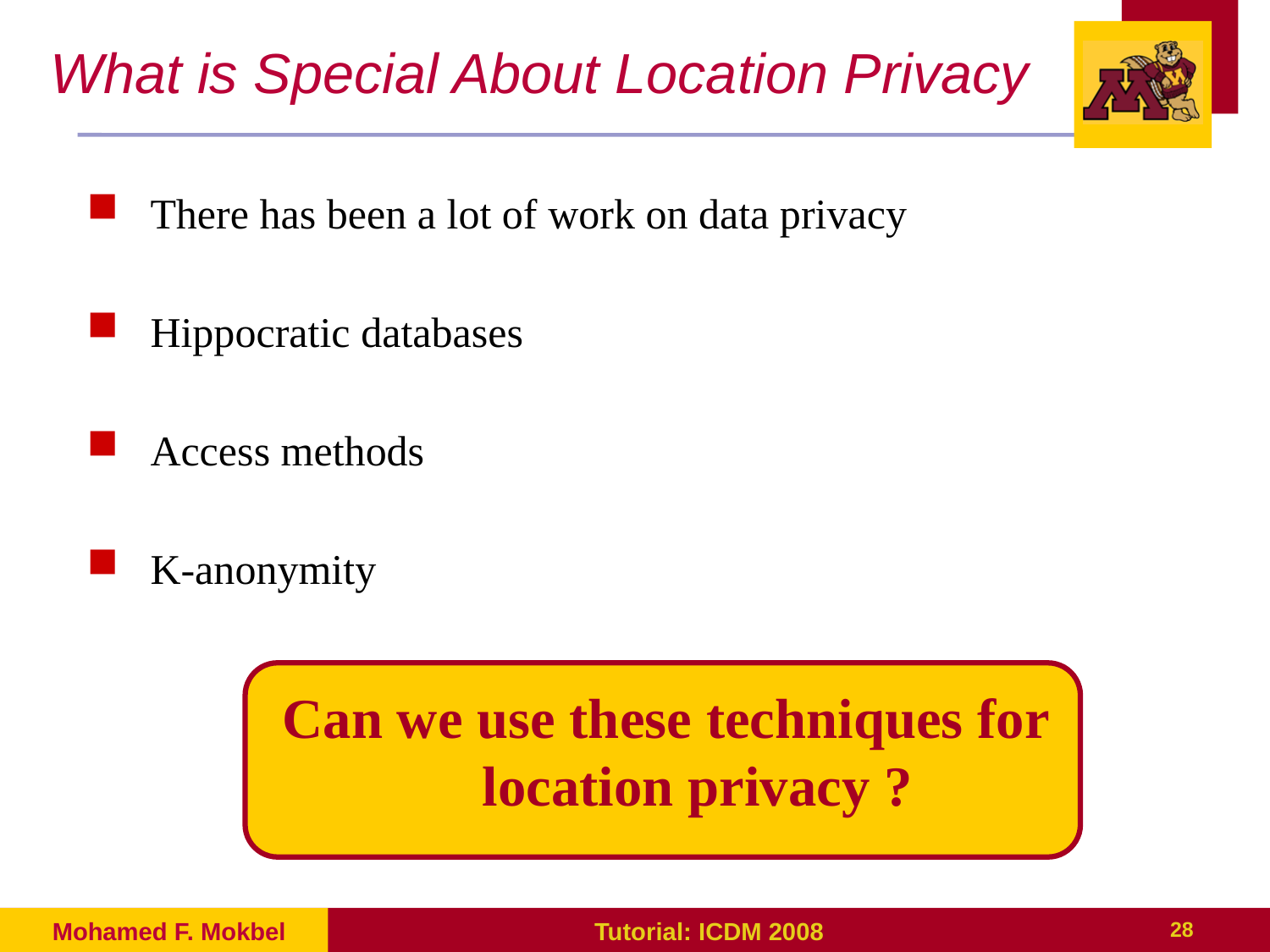

# What is Special About Location Privacy
There has been a lot of work on data privacy

Hippocratic databases

Access methods

K-anonymity

Can we use these techniques for location privacy ?
Mohamed F. Mokbel
Tutorial: ICDM 2008
28